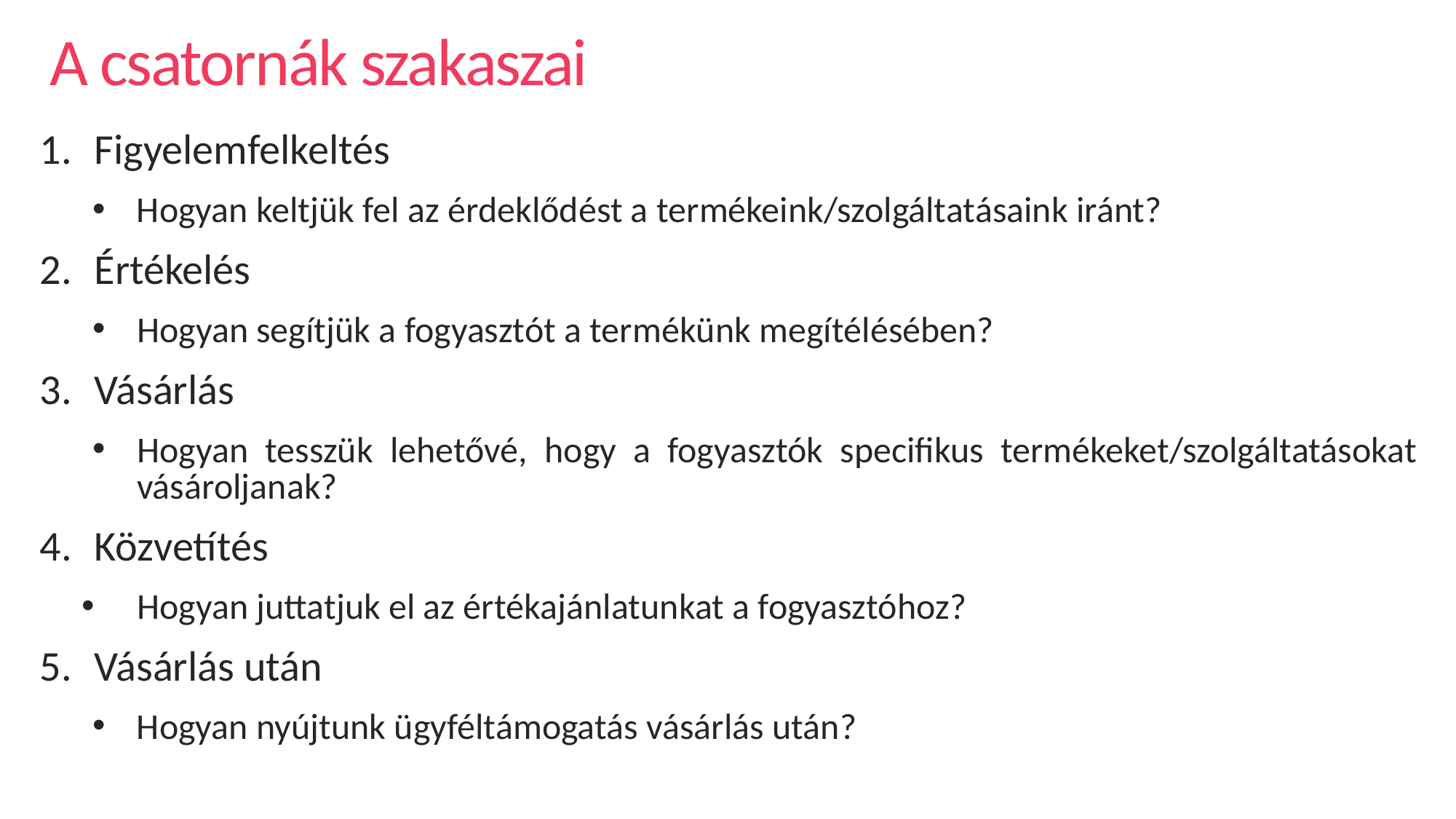

# A csatornák szakaszai
Figyelemfelkeltés
Hogyan keltjük fel az érdeklődést a termékeink/szolgáltatásaink iránt?
Értékelés
Hogyan segítjük a fogyasztót a termékünk megítélésében?
Vásárlás
Hogyan tesszük lehetővé, hogy a fogyasztók specifikus termékeket/szolgáltatásokat vásároljanak?
Közvetítés
Hogyan juttatjuk el az értékajánlatunkat a fogyasztóhoz?
Vásárlás után
Hogyan nyújtunk ügyféltámogatás vásárlás után?